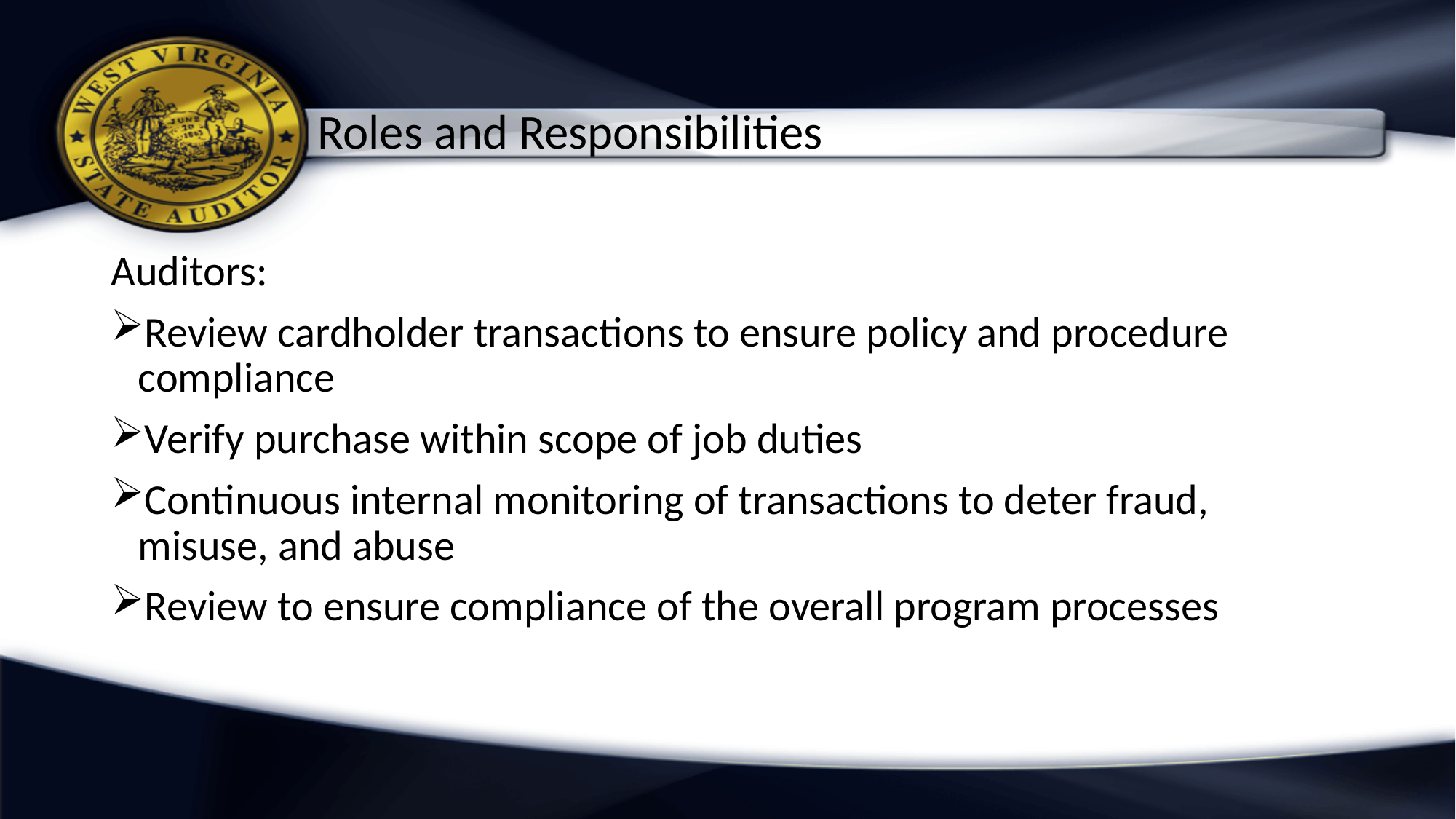

# Roles and Responsibilities
Auditors:
Review cardholder transactions to ensure policy and procedure compliance
Verify purchase within scope of job duties
Continuous internal monitoring of transactions to deter fraud, misuse, and abuse
Review to ensure compliance of the overall program processes